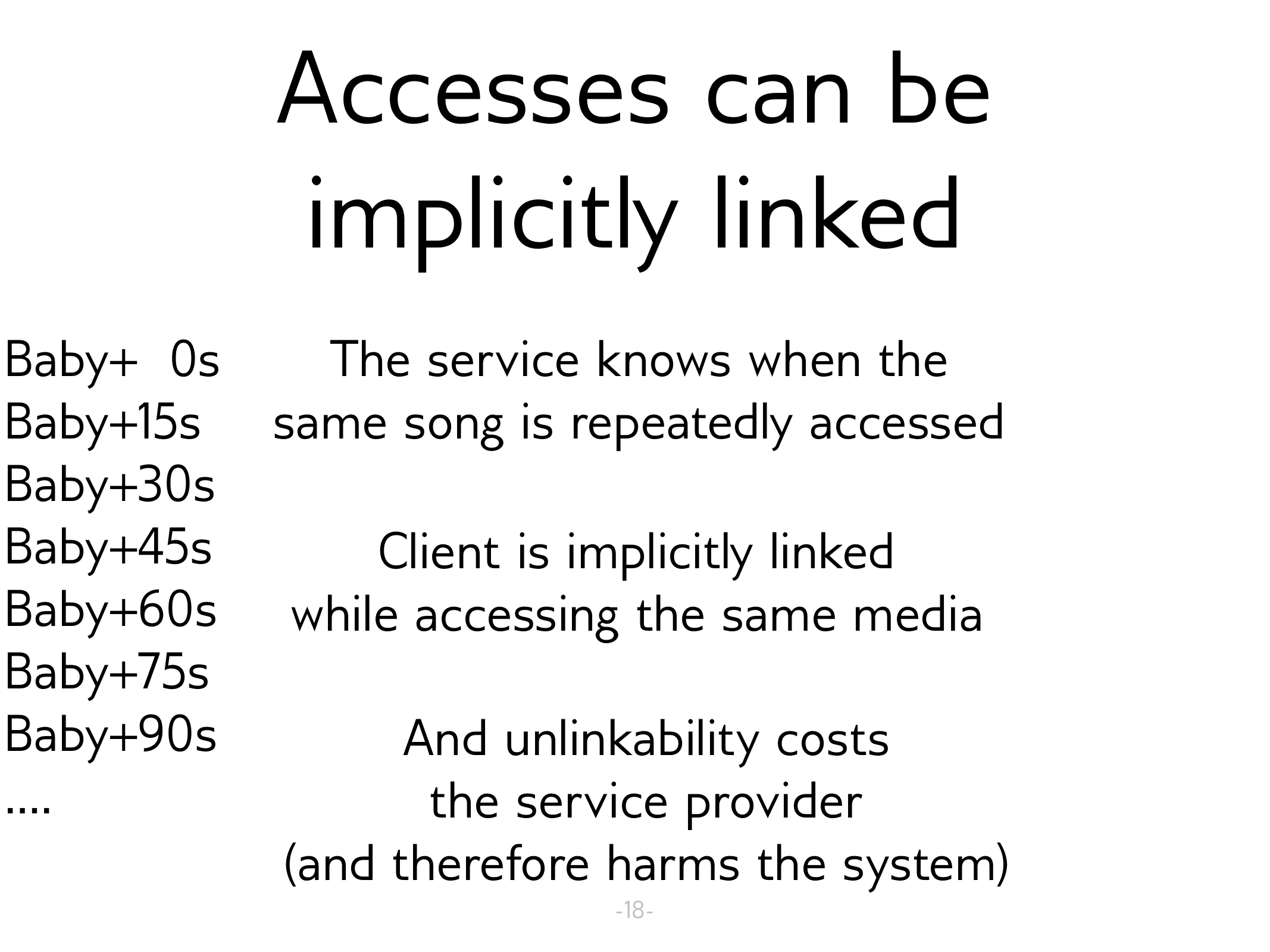

# Accesses can be implicitly linked
Baby+  0s
Baby+15s
Baby+30s
Baby+45s
Baby+60s
Baby+75s
Baby+90s
….
The service knows when the
same song is repeatedly accessed
Client is implicitly linked
while accessing the same media
And unlinkability costs
the service provider
(and therefore harms the system)